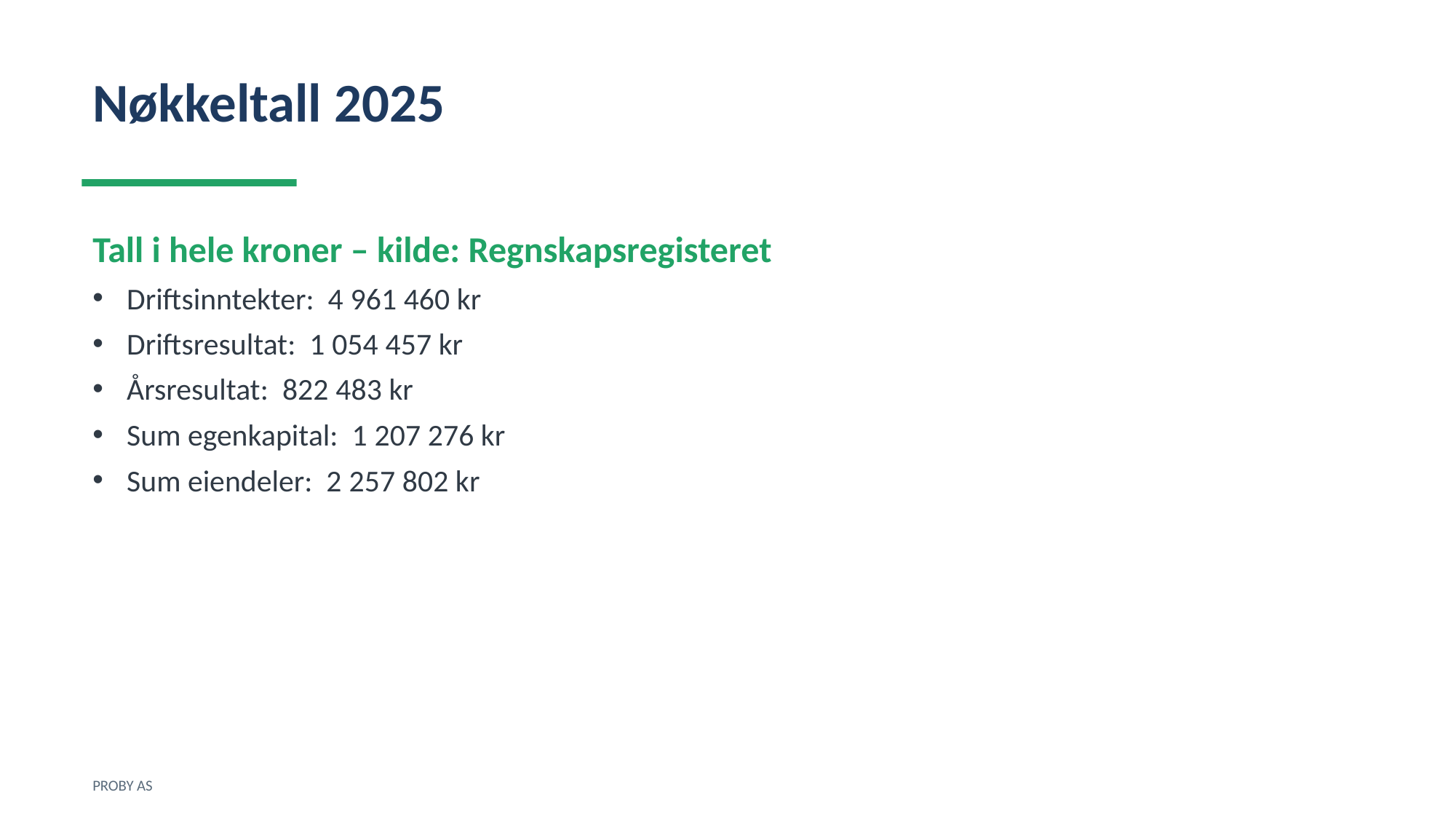

Nøkkeltall 2025

Tall i hele kroner – kilde: Regnskapsregisteret
Driftsinntekter:  4 961 460 kr
Driftsresultat:  1 054 457 kr
Årsresultat:  822 483 kr
Sum egenkapital:  1 207 276 kr
Sum eiendeler:  2 257 802 kr
PROBY AS